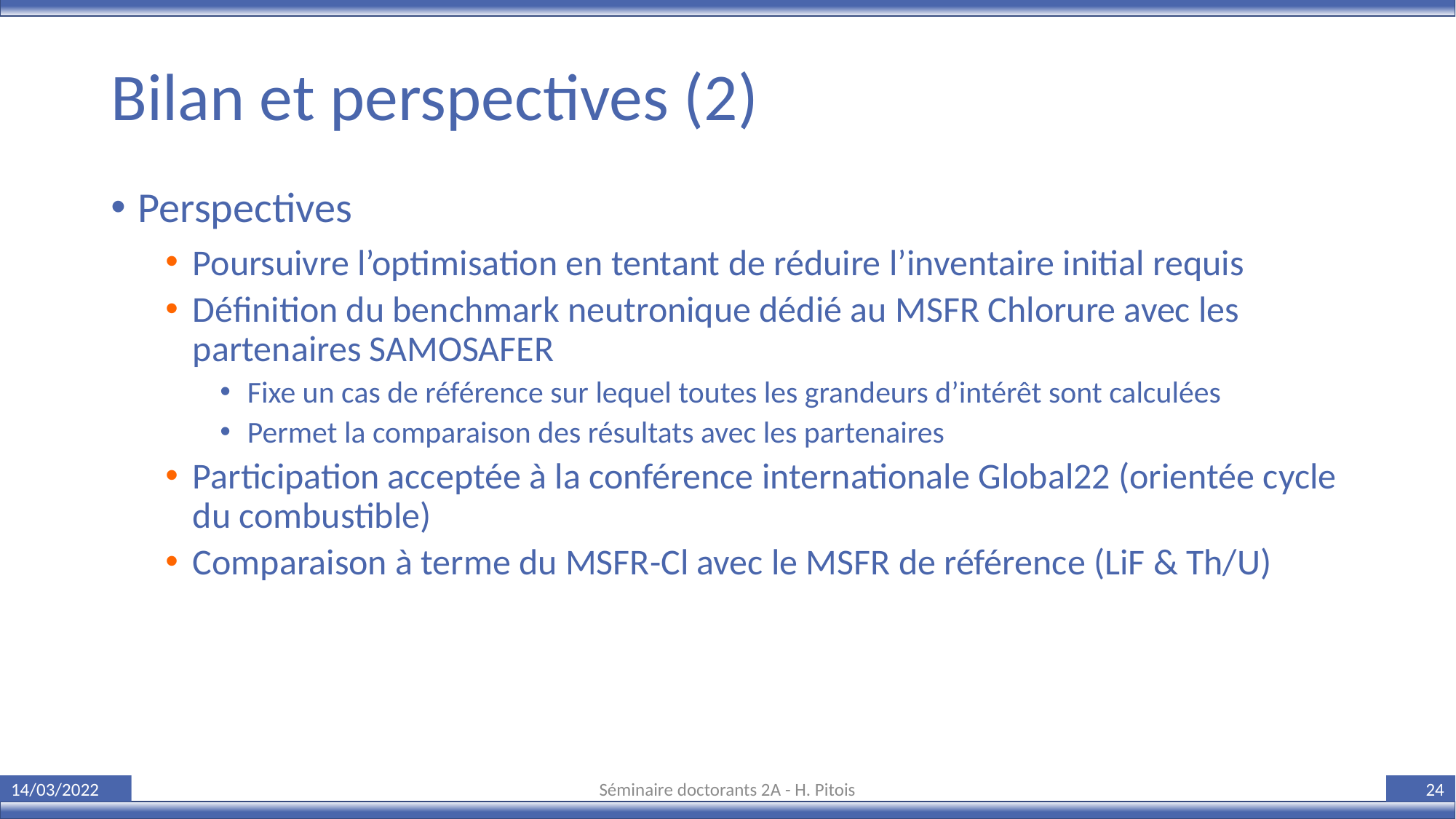

# Bilan et perspectives (2)
Perspectives
Poursuivre l’optimisation en tentant de réduire l’inventaire initial requis
Définition du benchmark neutronique dédié au MSFR Chlorure avec les partenaires SAMOSAFER
Fixe un cas de référence sur lequel toutes les grandeurs d’intérêt sont calculées
Permet la comparaison des résultats avec les partenaires
Participation acceptée à la conférence internationale Global22 (orientée cycle du combustible)
Comparaison à terme du MSFR-Cl avec le MSFR de référence (LiF & Th/U)

Séminaire doctorants 2A - H. Pitois
14/03/2022
24